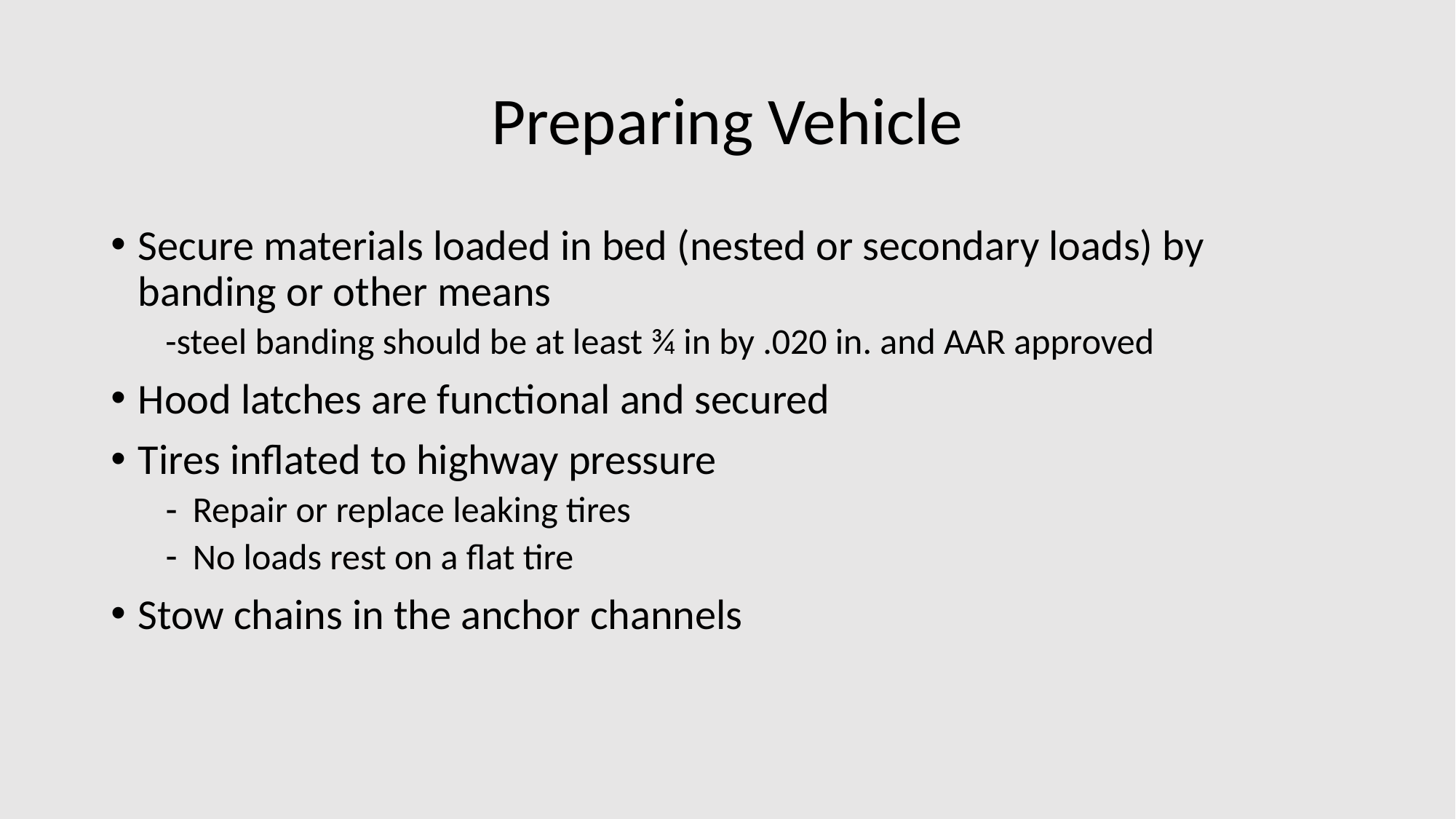

# Preparing Vehicle
Secure materials loaded in bed (nested or secondary loads) by banding or other means
-steel banding should be at least ¾ in by .020 in. and AAR approved
Hood latches are functional and secured
Tires inflated to highway pressure
Repair or replace leaking tires
No loads rest on a flat tire
Stow chains in the anchor channels